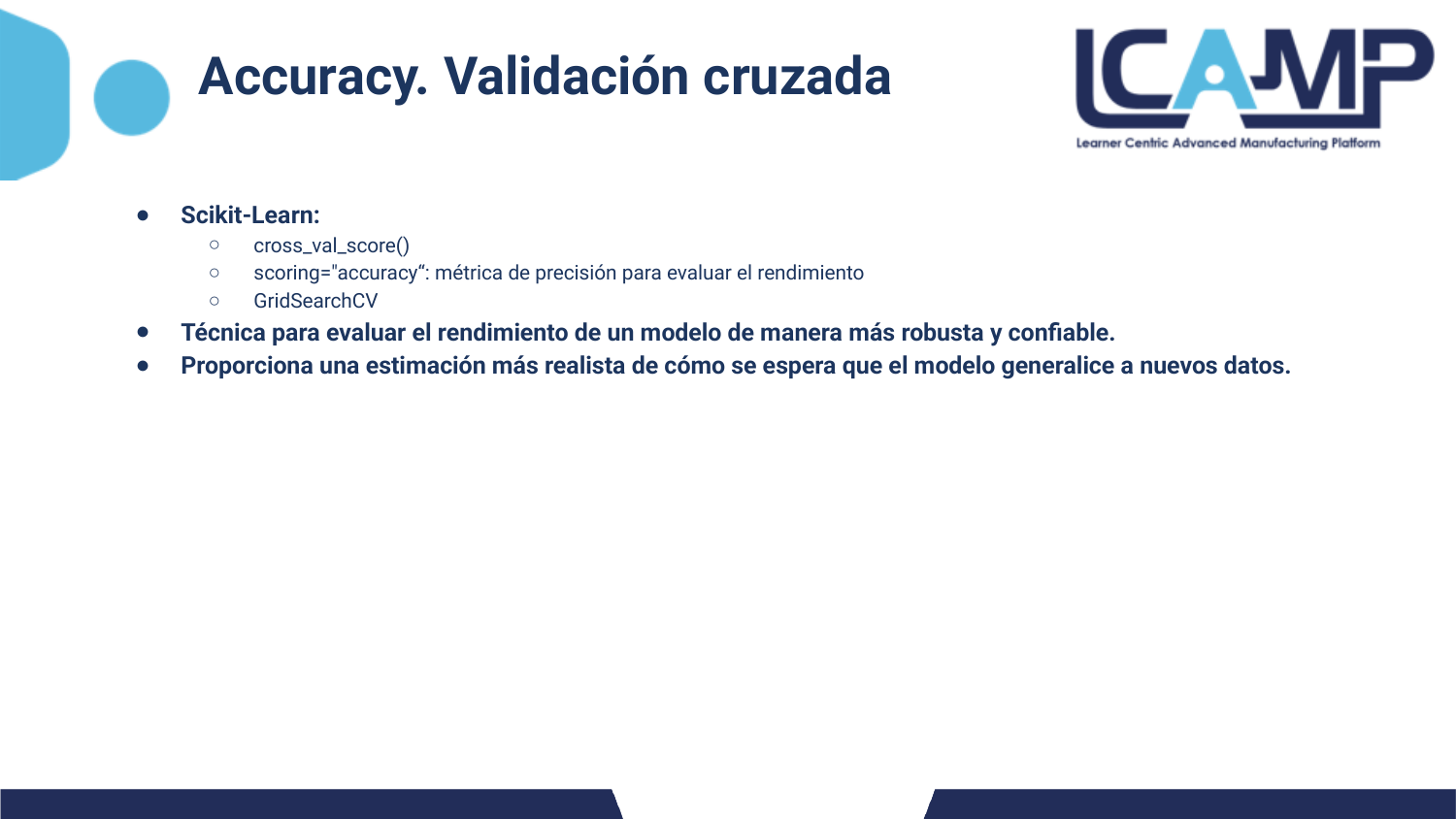

# Accuracy. Validación cruzada
Scikit-Learn:
cross_val_score()
scoring="accuracy“: métrica de precisión para evaluar el rendimiento
GridSearchCV
Técnica para evaluar el rendimiento de un modelo de manera más robusta y confiable.
Proporciona una estimación más realista de cómo se espera que el modelo generalice a nuevos datos.